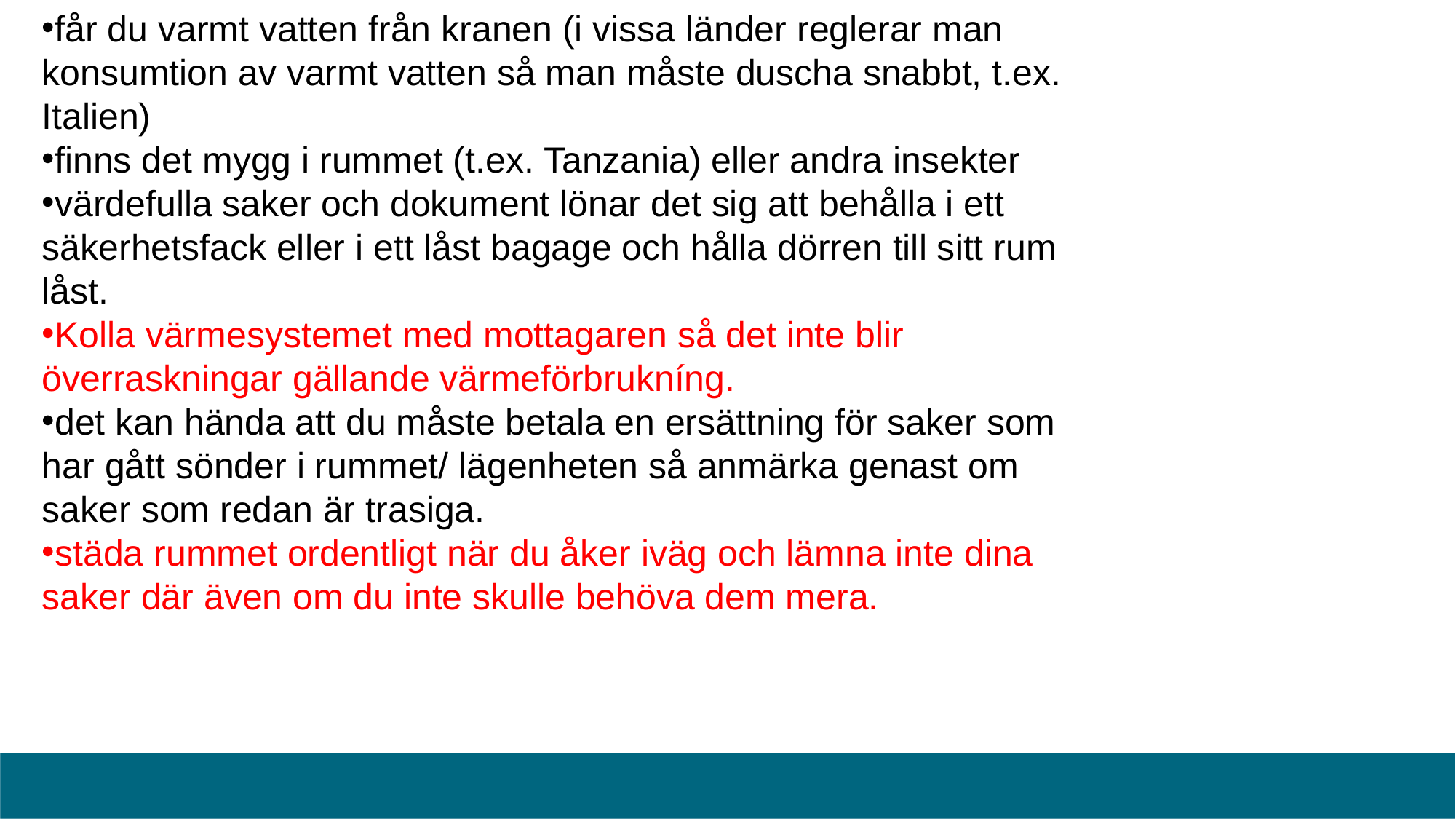

får du varmt vatten från kranen (i vissa länder reglerar man konsumtion av varmt vatten så man måste duscha snabbt, t.ex. Italien)
finns det mygg i rummet (t.ex. Tanzania) eller andra insekter
värdefulla saker och dokument lönar det sig att behålla i ett säkerhetsfack eller i ett låst bagage och hålla dörren till sitt rum låst.
Kolla värmesystemet med mottagaren så det inte blir överraskningar gällande värmeförbrukníng.
det kan hända att du måste betala en ersättning för saker som har gått sönder i rummet/ lägenheten så anmärka genast om saker som redan är trasiga.
städa rummet ordentligt när du åker iväg och lämna inte dina saker där även om du inte skulle behöva dem mera.
#